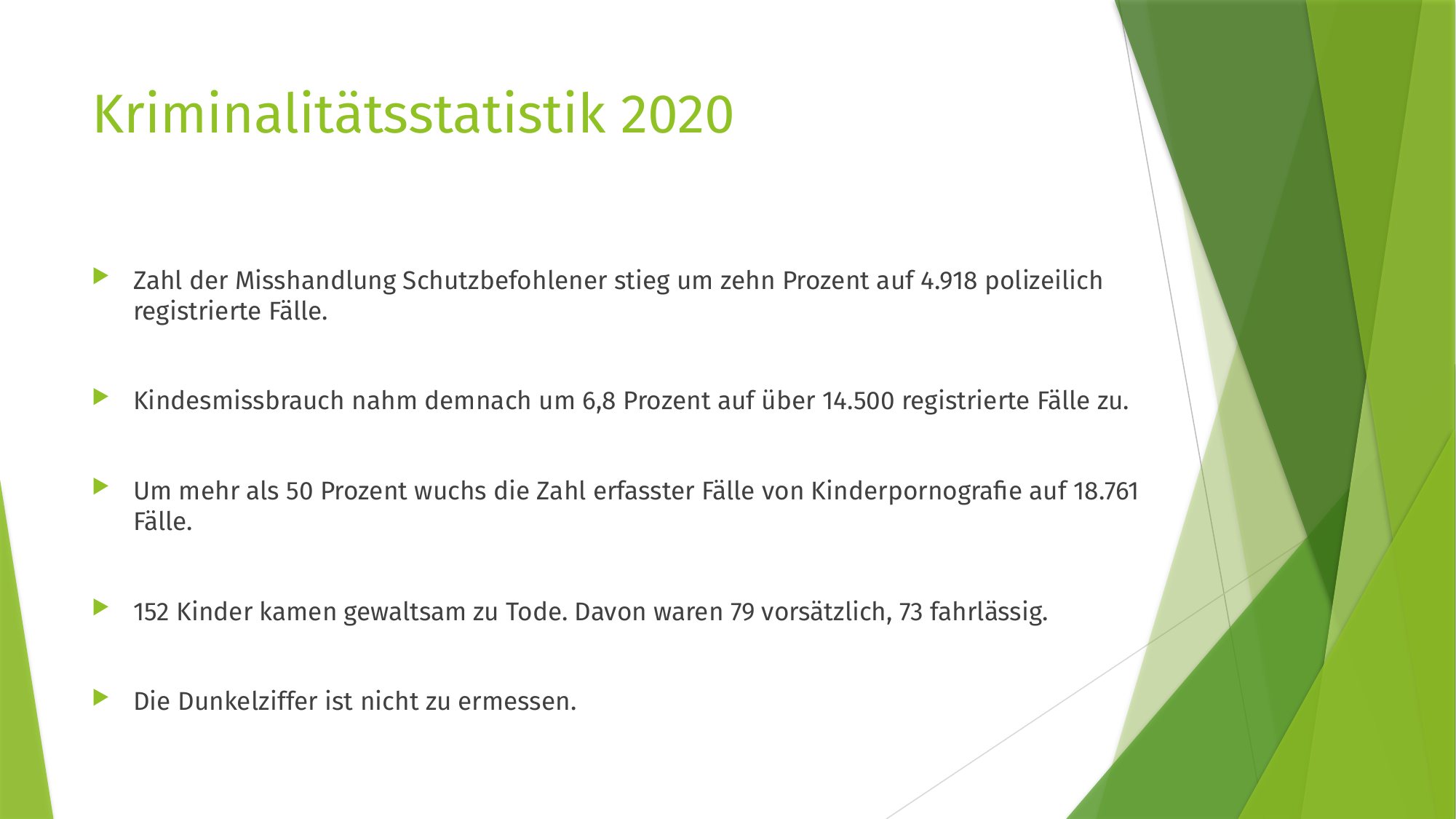

# Kriminalitätsstatistik 2020
Zahl der Misshandlung Schutzbefohlener stieg um zehn Prozent auf 4.918 polizeilich registrierte Fälle.

Kindesmissbrauch nahm demnach um 6,8 Prozent auf über 14.500 registrierte Fälle zu.

Um mehr als 50 Prozent wuchs die Zahl erfasster Fälle von Kinderpornografie auf 18.761 Fälle.

152 Kinder kamen gewaltsam zu Tode. Davon waren 79 vorsätzlich, 73 fahrlässig.

Die Dunkelziffer ist nicht zu ermessen.